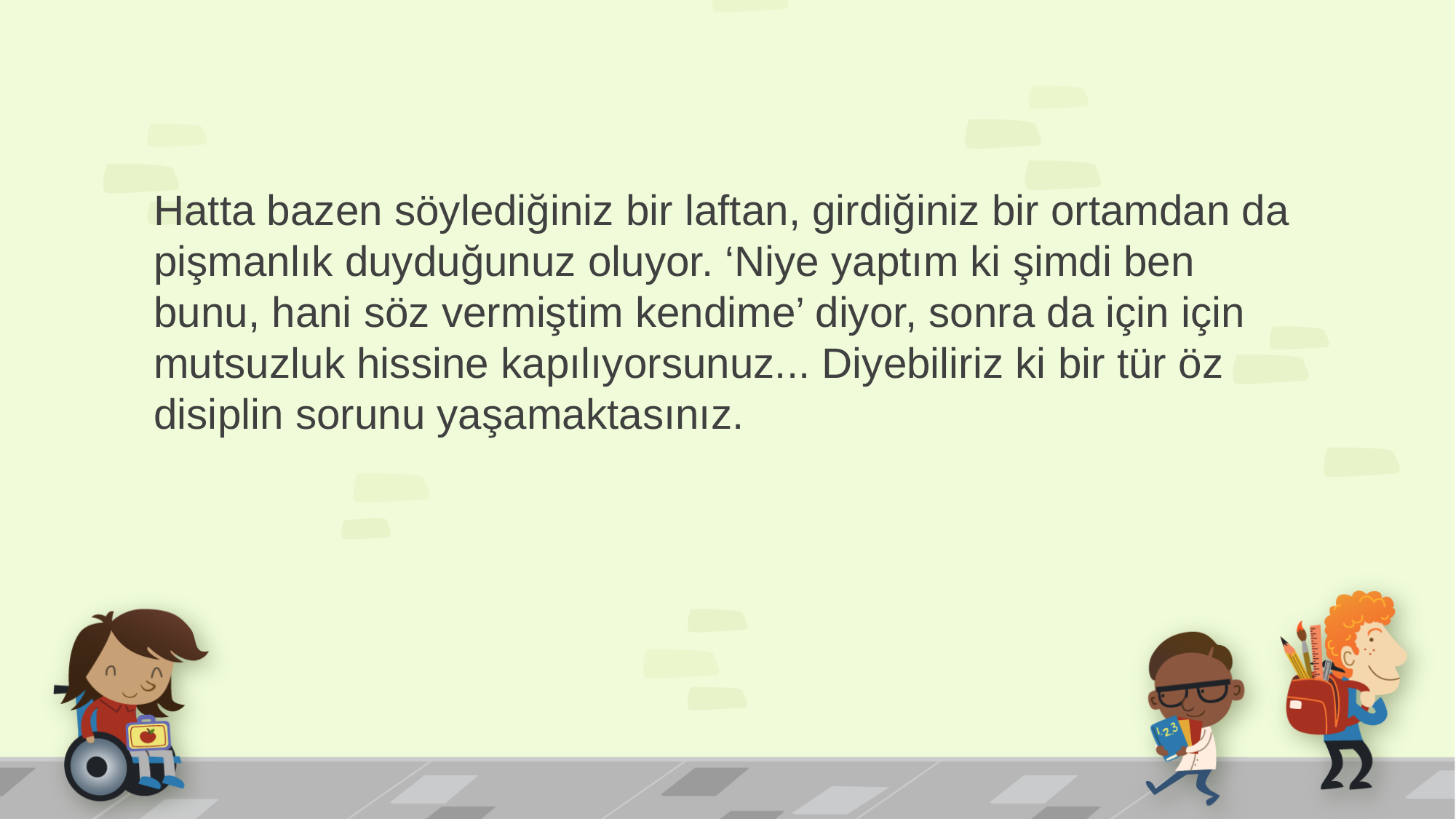

Hatta bazen söylediğiniz bir laftan, girdiğiniz bir ortamdan da pişmanlık duyduğunuz oluyor. ‘Niye yaptım ki şimdi ben bunu, hani söz vermiştim kendime’ diyor, sonra da için için mutsuzluk hissine kapılıyorsunuz... Diyebiliriz ki bir tür öz disiplin sorunu yaşamaktasınız.